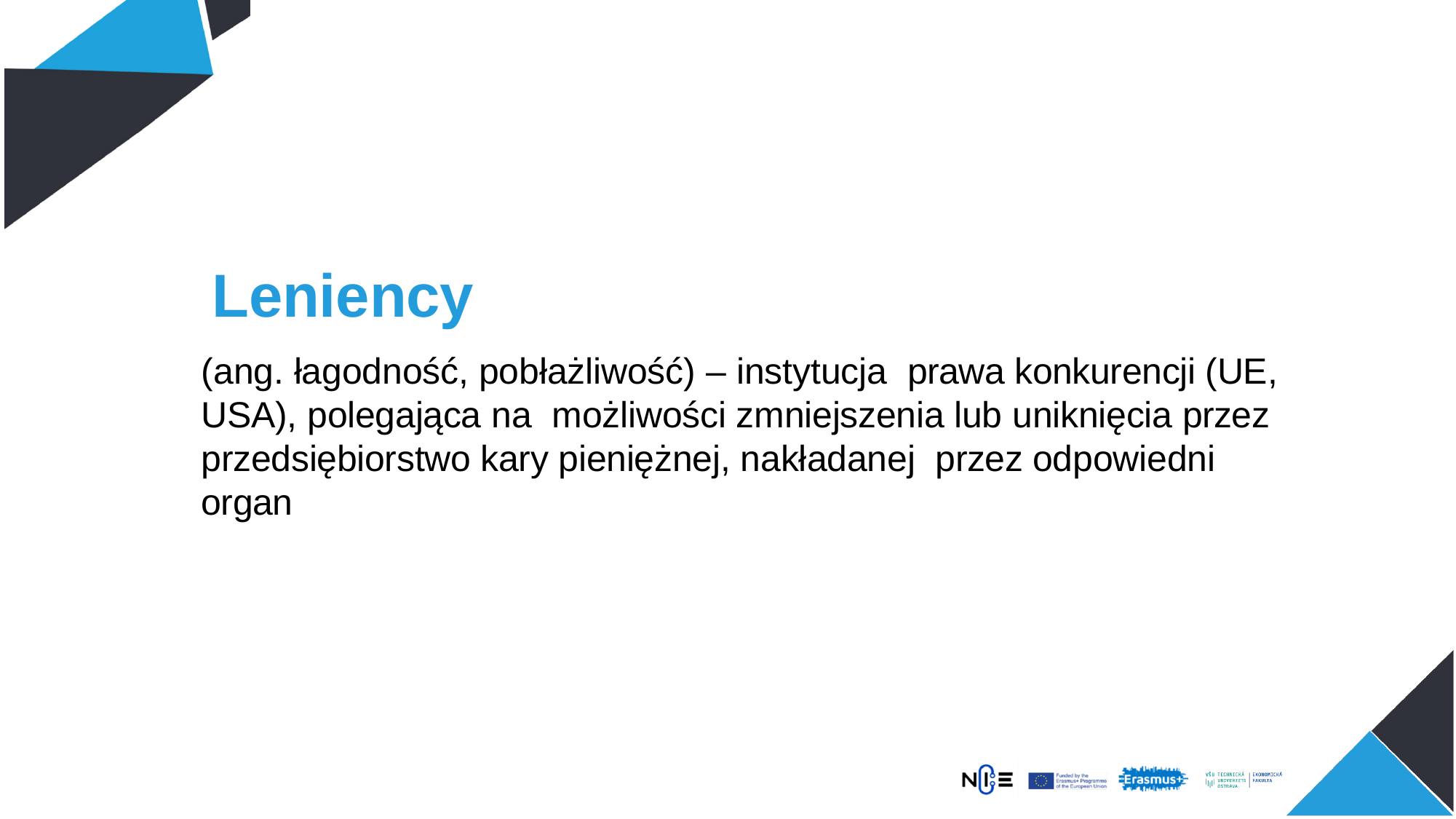

# Leniency
(ang. łagodność, pobłażliwość) – instytucja  prawa konkurencji (UE, USA), polegająca na  możliwości zmniejszenia lub uniknięcia przez  przedsiębiorstwo kary pieniężnej, nakładanej  przez odpowiedni organ